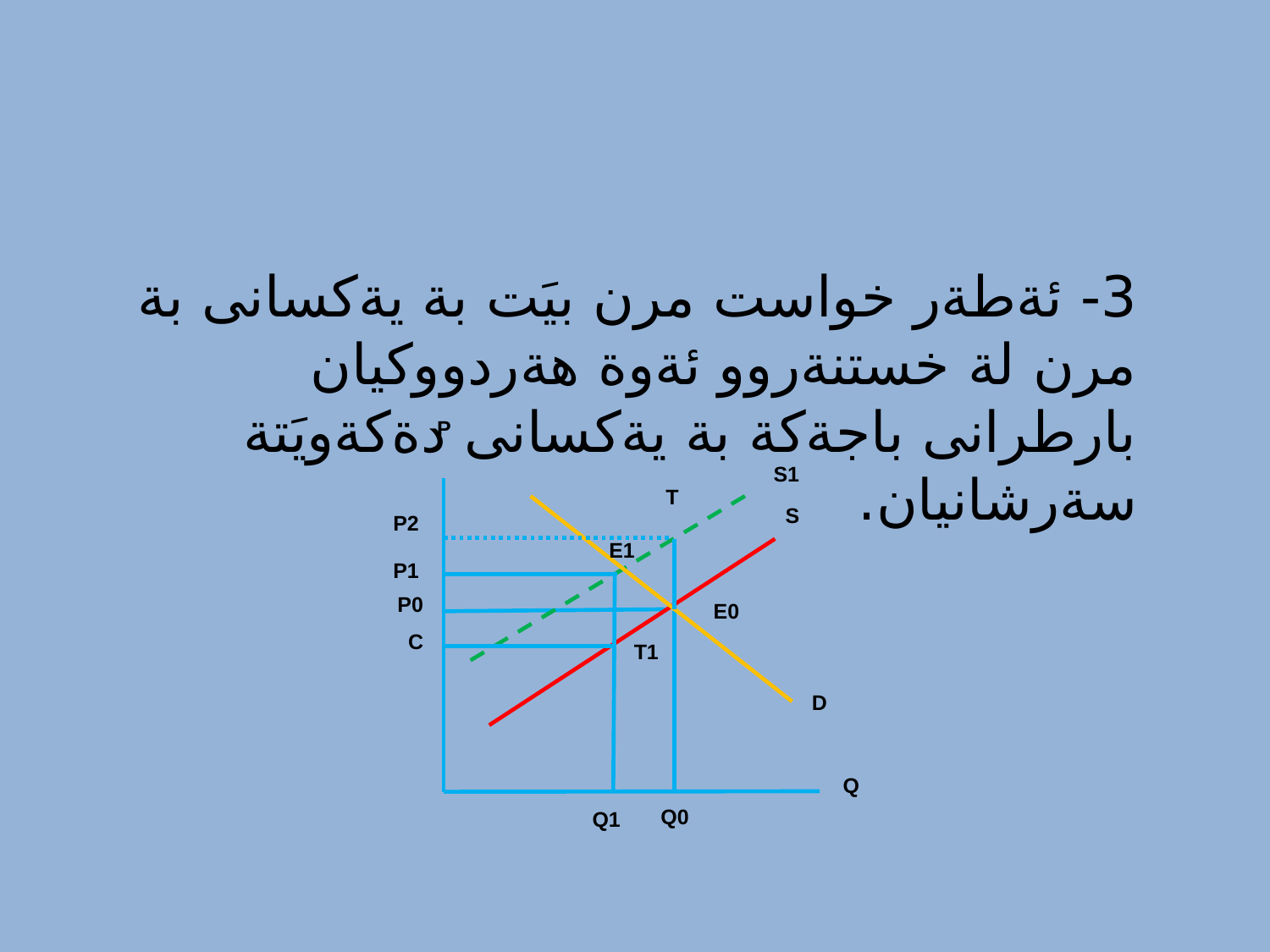

3- ئةطةر خواست مرن بيَت بة يةكسانى بة مرن لة خستنةروو ئةوة هةردووكيان بارطرانى باجةكة بة يةكسانى دةكةويَتة سةرشانيان.

P
S1
T

S
P2
E1
P1
P0
E0
C
T1
D
Q
Q0
Q1